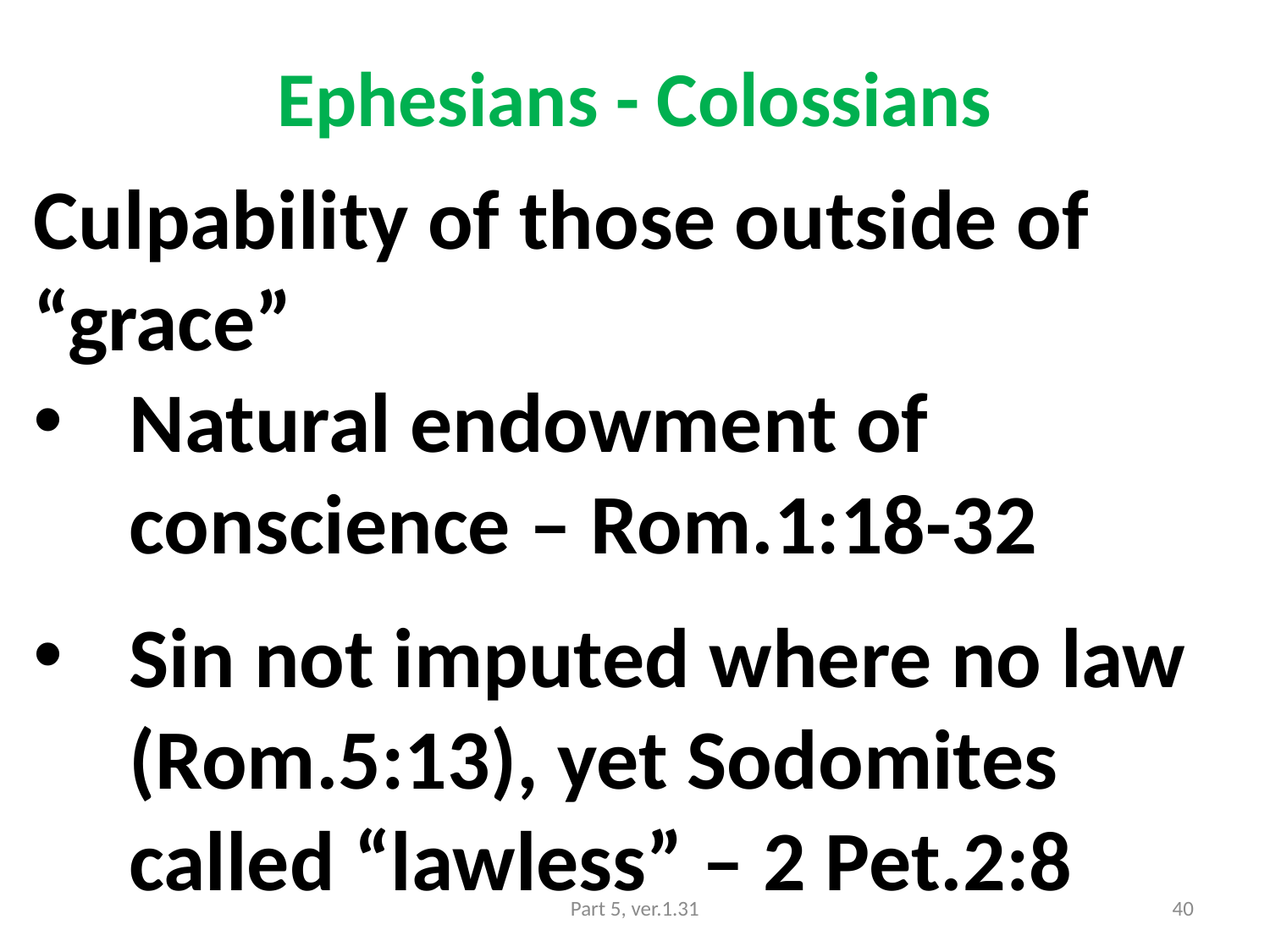

# Ephesians - Colossians
Culpability of those outside of “grace”
Natural endowment of conscience – Rom.1:18-32
Sin not imputed where no law (Rom.5:13), yet Sodomites called “lawless” – 2 Pet.2:8
Part 5, ver.1.31
40